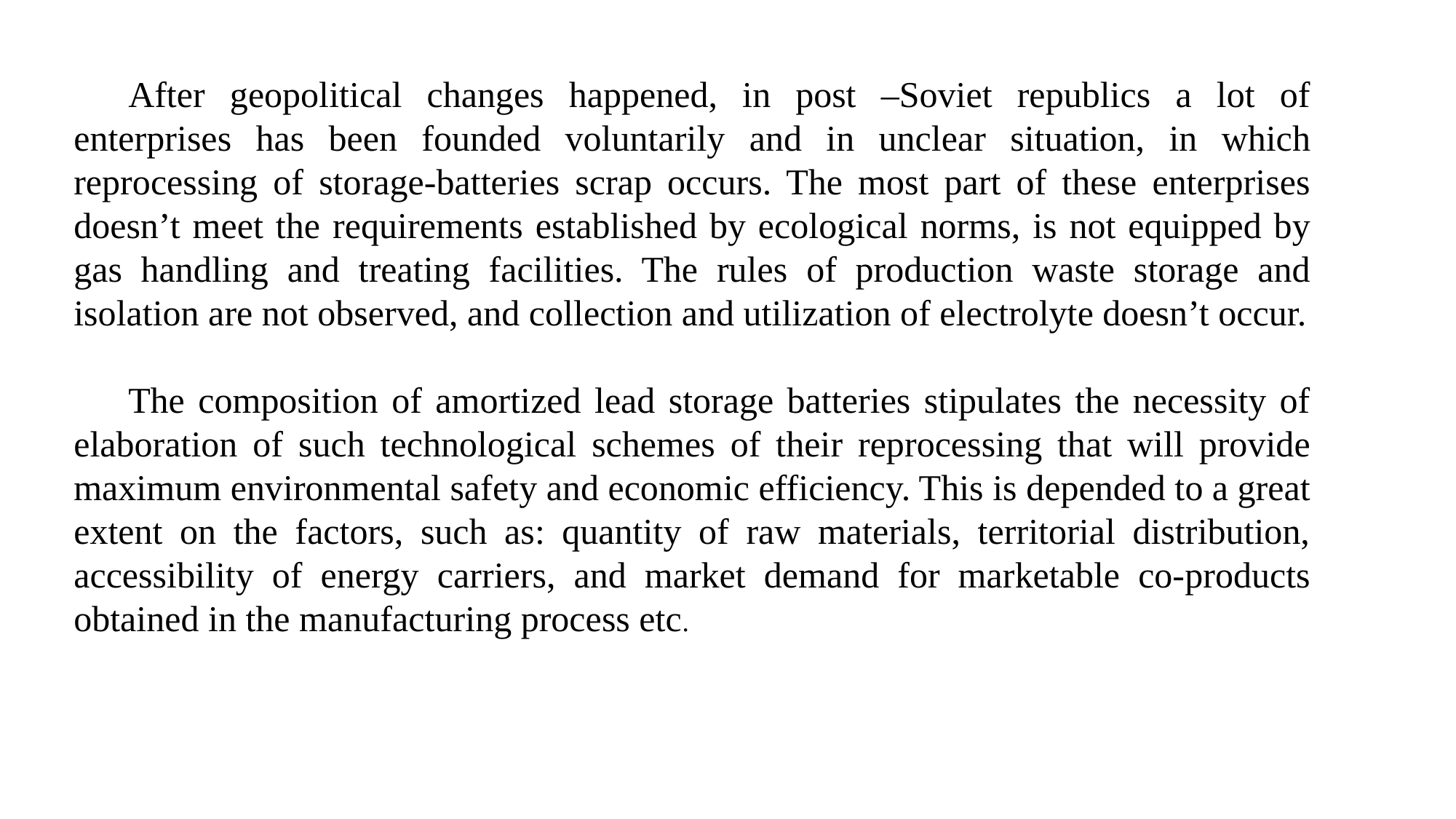

After geopolitical changes happened, in post –Soviet republics a lot of enterprises has been founded voluntarily and in unclear situation, in which reprocessing of storage-batteries scrap occurs. The most part of these enterprises doesn’t meet the requirements established by ecological norms, is not equipped by gas handling and treating facilities. The rules of production waste storage and isolation are not observed, and collection and utilization of electrolyte doesn’t occur.

The composition of amortized lead storage batteries stipulates the necessity of elaboration of such technological schemes of their reprocessing that will provide maximum environmental safety and economic efficiency. This is depended to a great extent on the factors, such as: quantity of raw materials, territorial distribution, accessibility of energy carriers, and market demand for marketable co-products obtained in the manufacturing process etc.